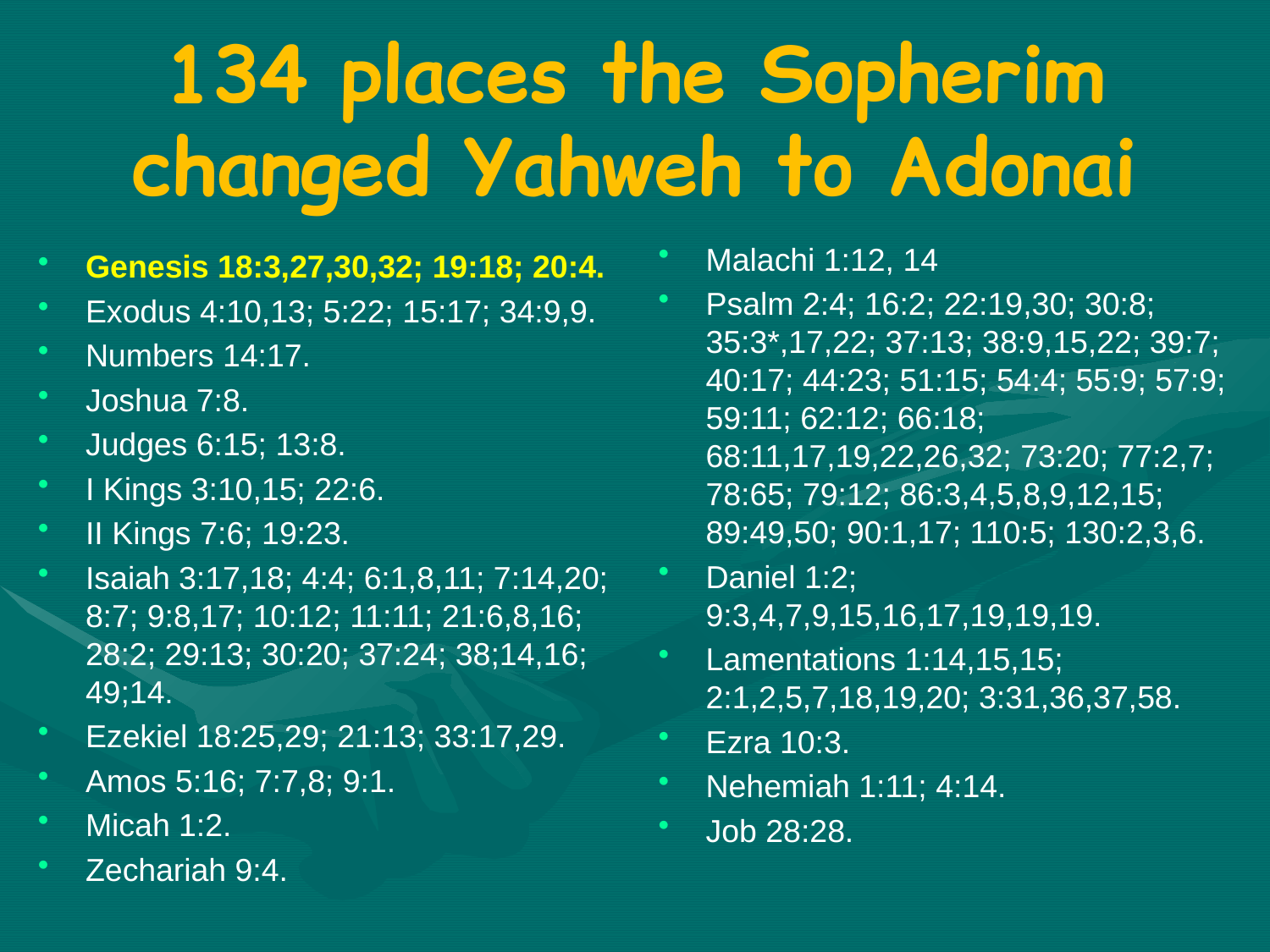

# 134 places the Sopherim changed Yahweh to Adonai
Malachi 1:12, 14
Psalm 2:4; 16:2; 22:19,30; 30:8; 35:3*,17,22; 37:13; 38:9,15,22; 39:7; 40:17; 44:23; 51:15; 54:4; 55:9; 57:9; 59:11; 62:12; 66:18; 68:11,17,19,22,26,32; 73:20; 77:2,7; 78:65; 79:12; 86:3,4,5,8,9,12,15; 89:49,50; 90:1,17; 110:5; 130:2,3,6.
Daniel 1:2; 9:3,4,7,9,15,16,17,19,19,19.
Lamentations 1:14,15,15; 2:1,2,5,7,18,19,20; 3:31,36,37,58.
Ezra 10:3.
Nehemiah 1:11; 4:14.
Job 28:28.

Genesis 18:3,27,30,32; 19:18; 20:4.
Exodus 4:10,13; 5:22; 15:17; 34:9,9.
Numbers 14:17.
Joshua 7:8.
Judges 6:15; 13:8.
I Kings 3:10,15; 22:6.
II Kings 7:6; 19:23.
Isaiah 3:17,18; 4:4; 6:1,8,11; 7:14,20; 8:7; 9:8,17; 10:12; 11:11; 21:6,8,16; 28:2; 29:13; 30:20; 37:24; 38;14,16; 49;14.
Ezekiel 18:25,29; 21:13; 33:17,29.
Amos 5:16; 7:7,8; 9:1.
Micah 1:2.
Zechariah 9:4.